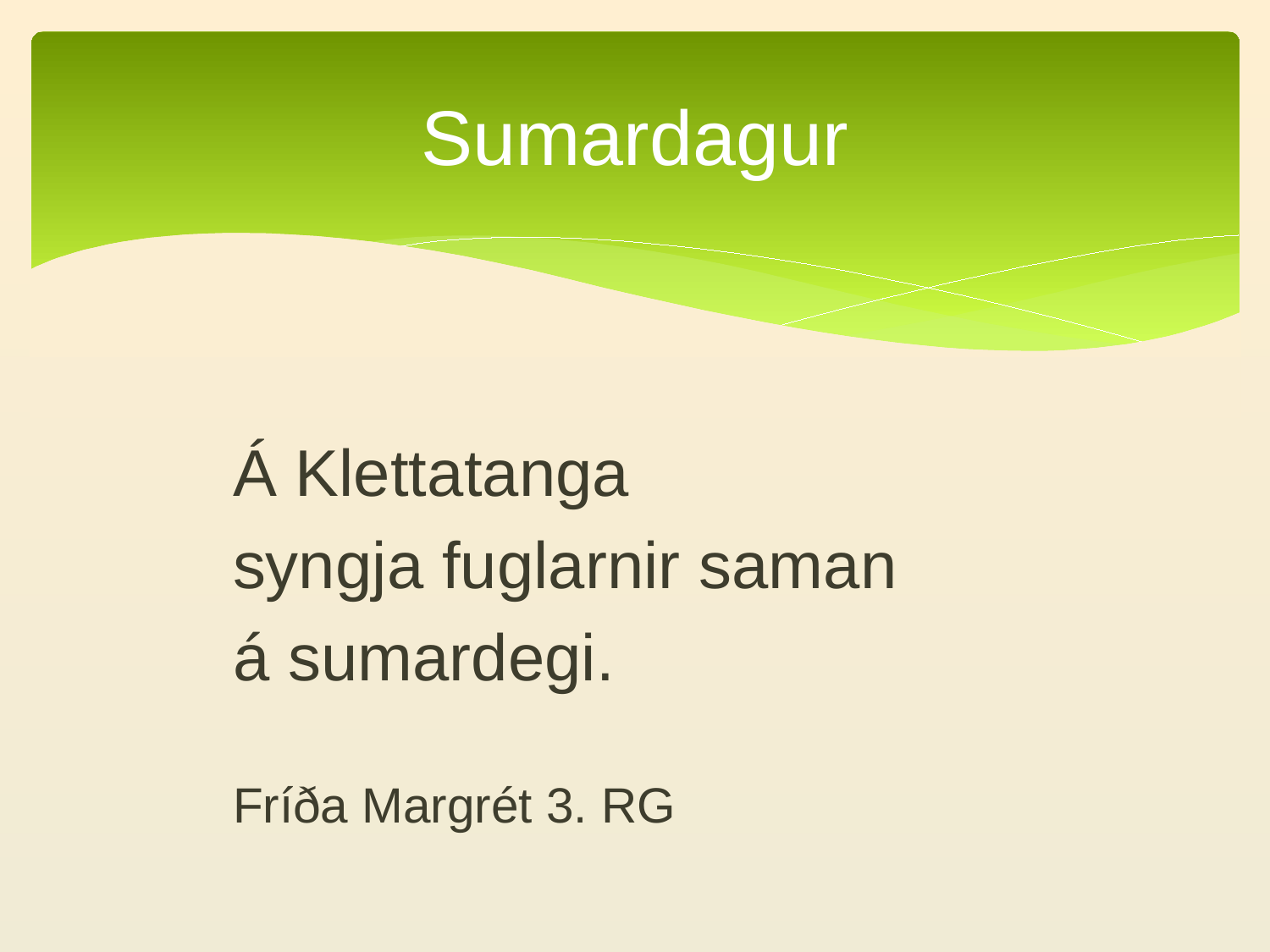

# Sumardagur

		Á Klettatanga
		syngja fuglarnir saman
		á sumardegi.

				Fríða Margrét 3. RG